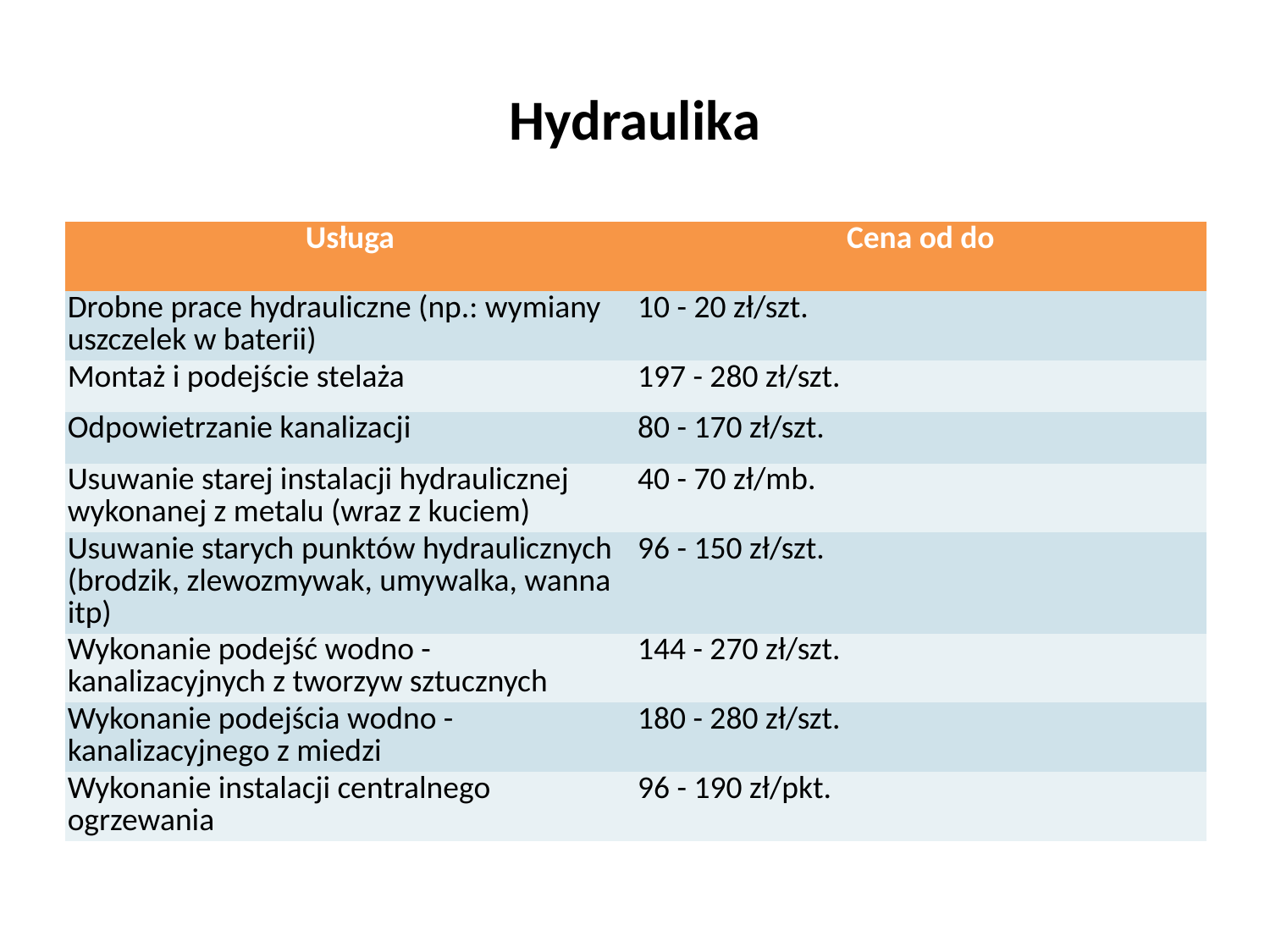

# Hydraulika
| Usługa | Cena od do |
| --- | --- |
| Drobne prace hydrauliczne (np.: wymiany uszczelek w baterii) | 10 - 20 zł/szt. |
| Montaż i podejście stelaża | 197 - 280 zł/szt. |
| Odpowietrzanie kanalizacji | 80 - 170 zł/szt. |
| Usuwanie starej instalacji hydraulicznej wykonanej z metalu (wraz z kuciem) | 40 - 70 zł/mb. |
| Usuwanie starych punktów hydraulicznych (brodzik, zlewozmywak, umywalka, wanna itp) | 96 - 150 zł/szt. |
| Wykonanie podejść wodno - kanalizacyjnych z tworzyw sztucznych | 144 - 270 zł/szt. |
| Wykonanie podejścia wodno - kanalizacyjnego z miedzi | 180 - 280 zł/szt. |
| Wykonanie instalacji centralnego ogrzewania | 96 - 190 zł/pkt. |